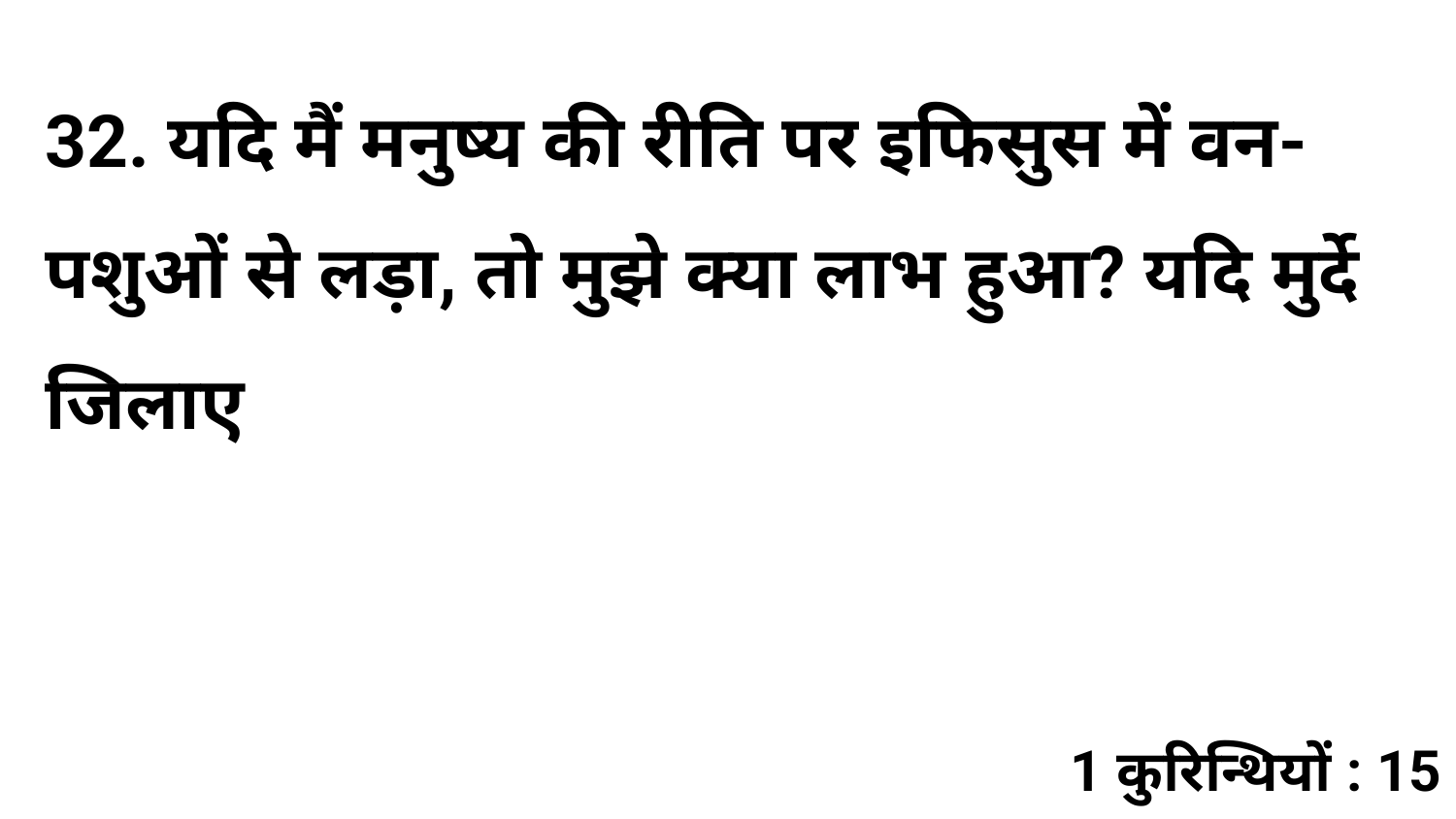

32. यदि मैं मनुष्य की रीति पर इफिसुस में वन-पशुओं से लड़ा, तो मुझे क्या लाभ हुआ? यदि मुर्दे जिलाए
1 कुरिन्थियों : 15